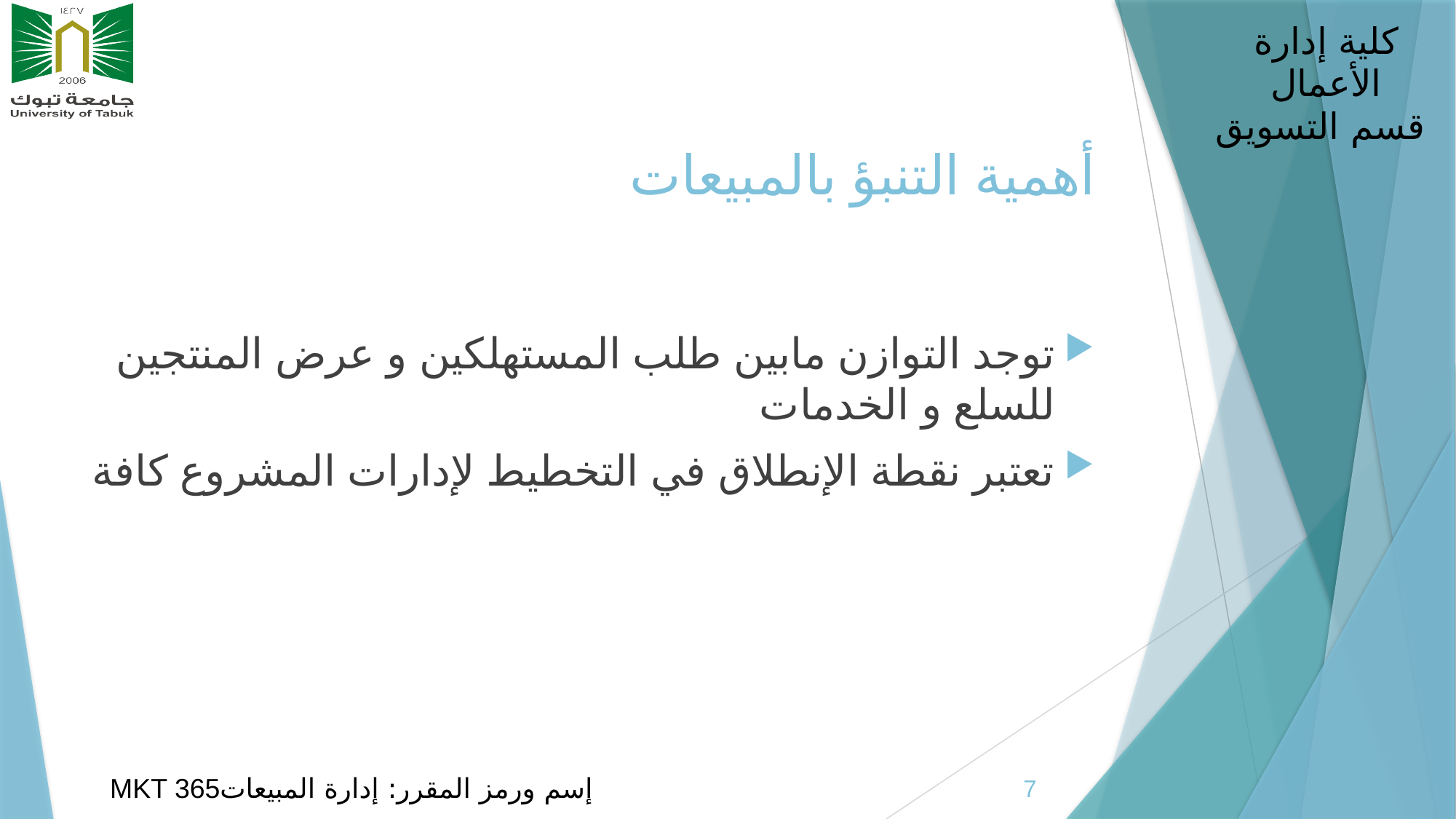

# أهمية التنبؤ بالمبيعات
توجد التوازن مابين طلب المستهلكين و عرض المنتجين للسلع و الخدمات
تعتبر نقطة الإنطلاق في التخطيط لإدارات المشروع كافة
7